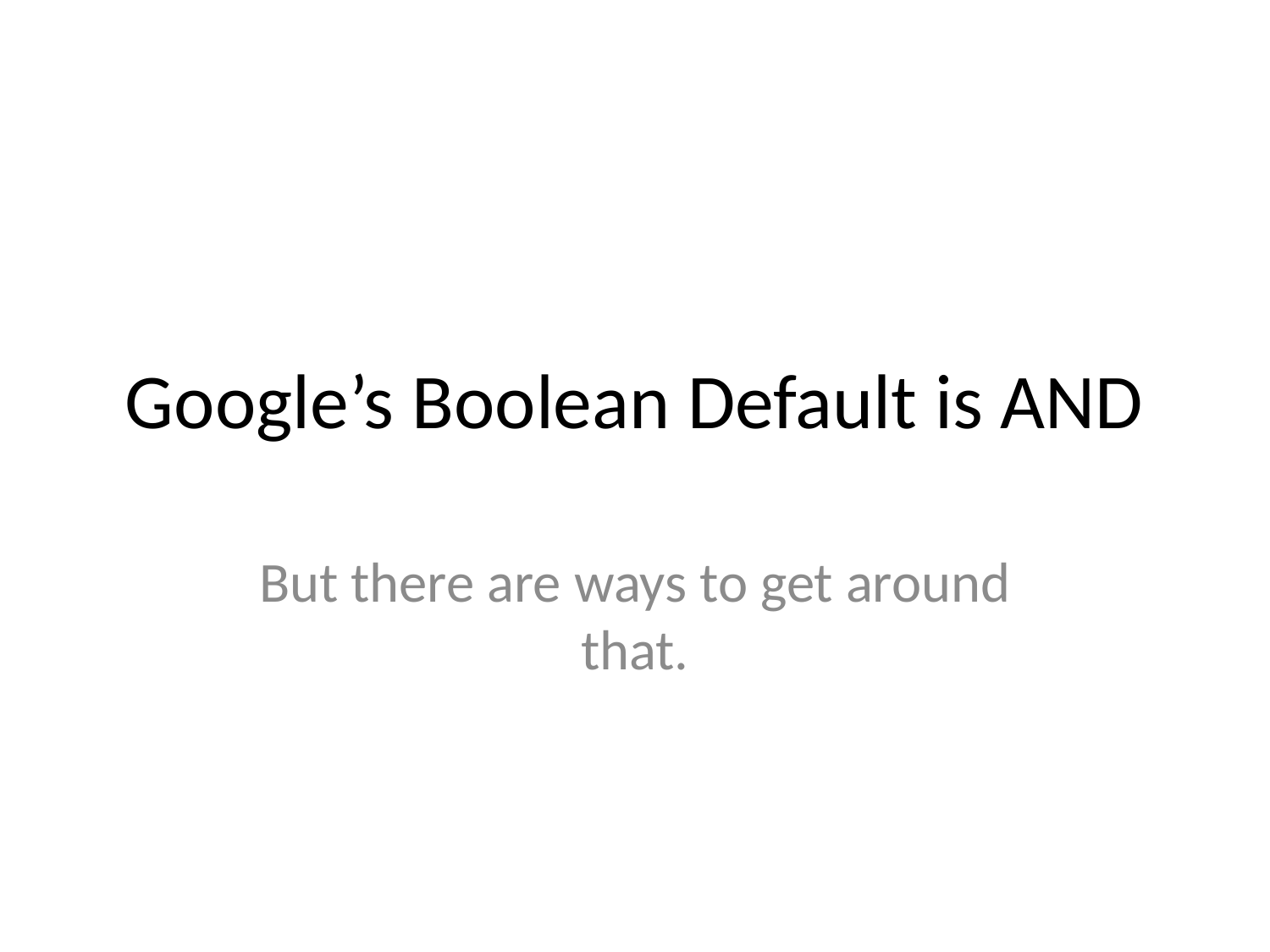

# Google’s Boolean Default is AND
But there are ways to get around that.